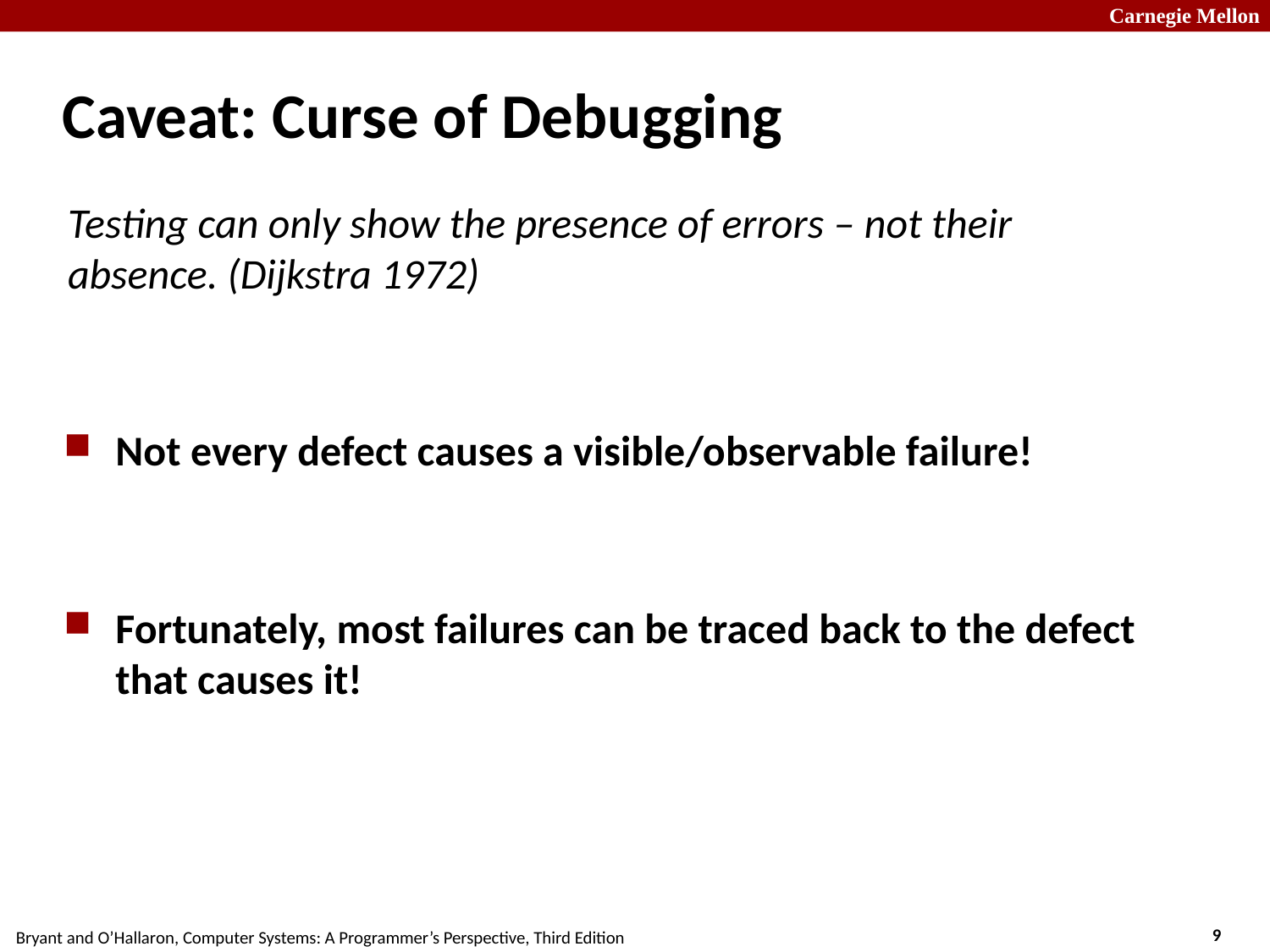

# Caveat: Curse of Debugging
Testing can only show the presence of errors – not their absence. (Dijkstra 1972)

Not every defect causes a visible/observable failure!

Fortunately, most failures can be traced back to the defect that causes it!